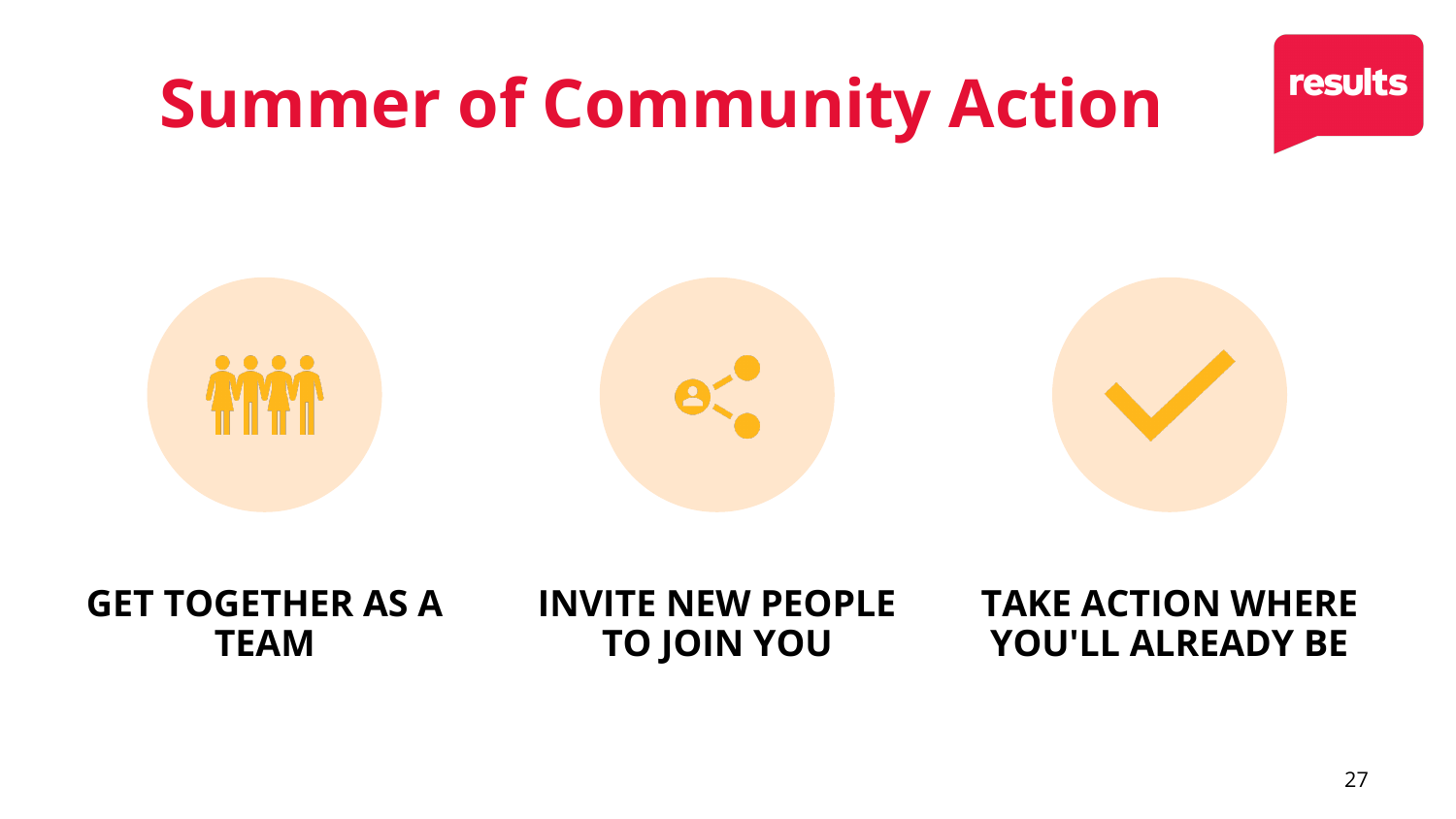

# Summer of Community Action
Get together as a team
Invite new people to join you
take action where you'll already be
27